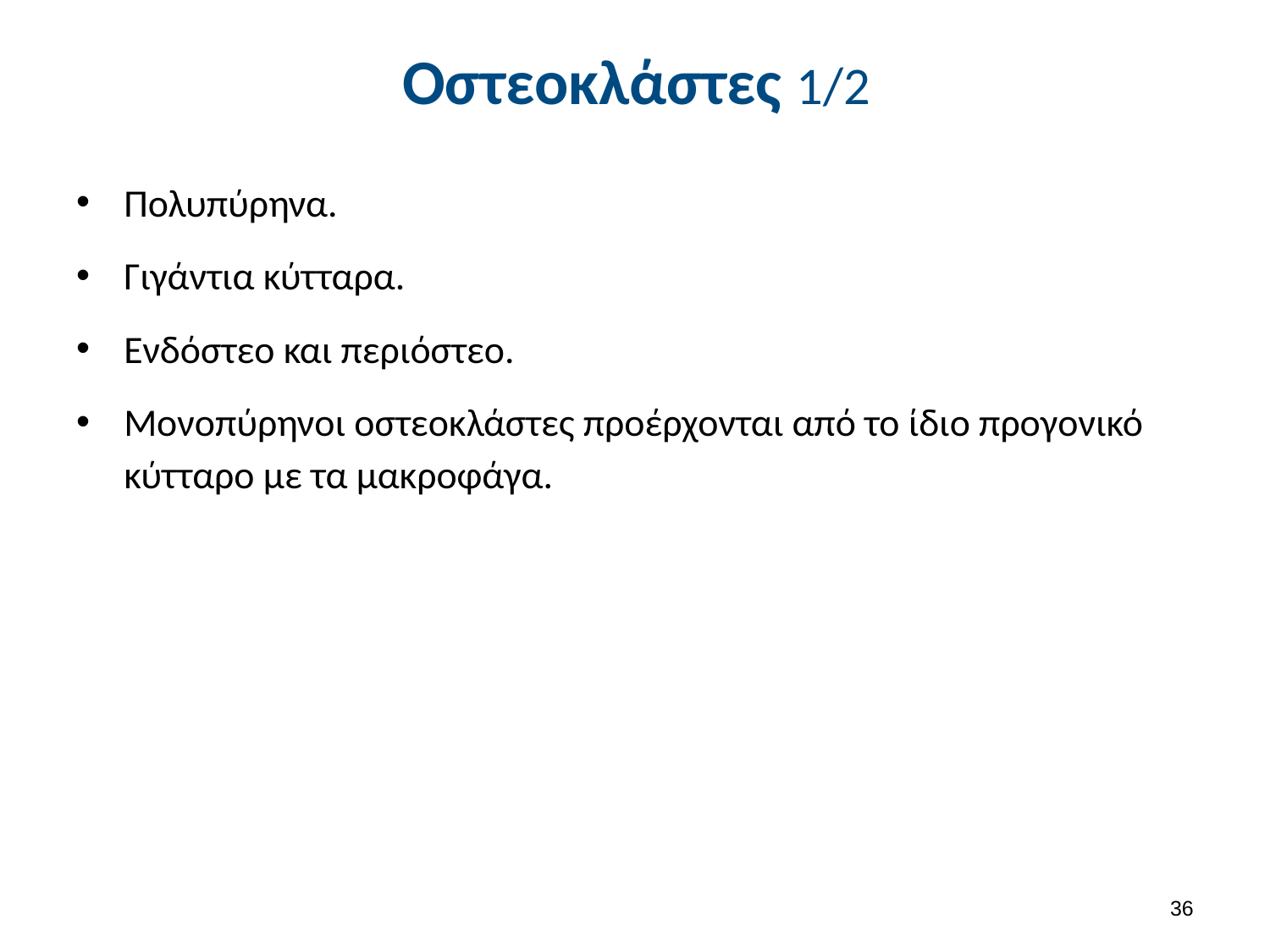

# Οστεοκλάστες 1/2
Πολυπύρηνα.
Γιγάντια κύτταρα.
Ενδόστεο και περιόστεο.
Μονοπύρηνοι οστεοκλάστες προέρχονται από το ίδιο προγονικό κύτταρο με τα μακροφάγα.
36